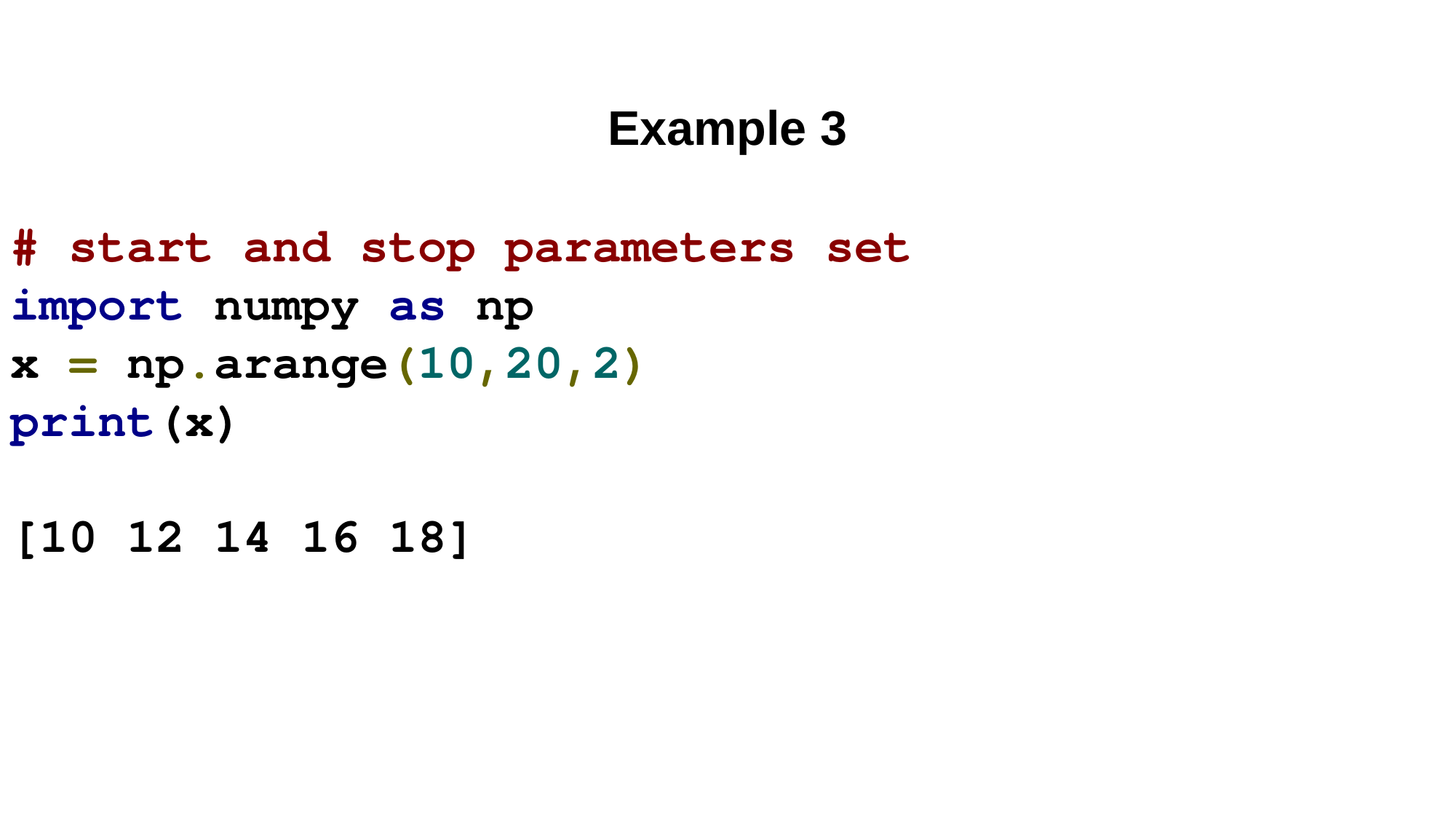

Example 3

# start and stop parameters set
import numpy as np
x = np.arange(10,20,2)
print(x)

[10 12 14 16 18]